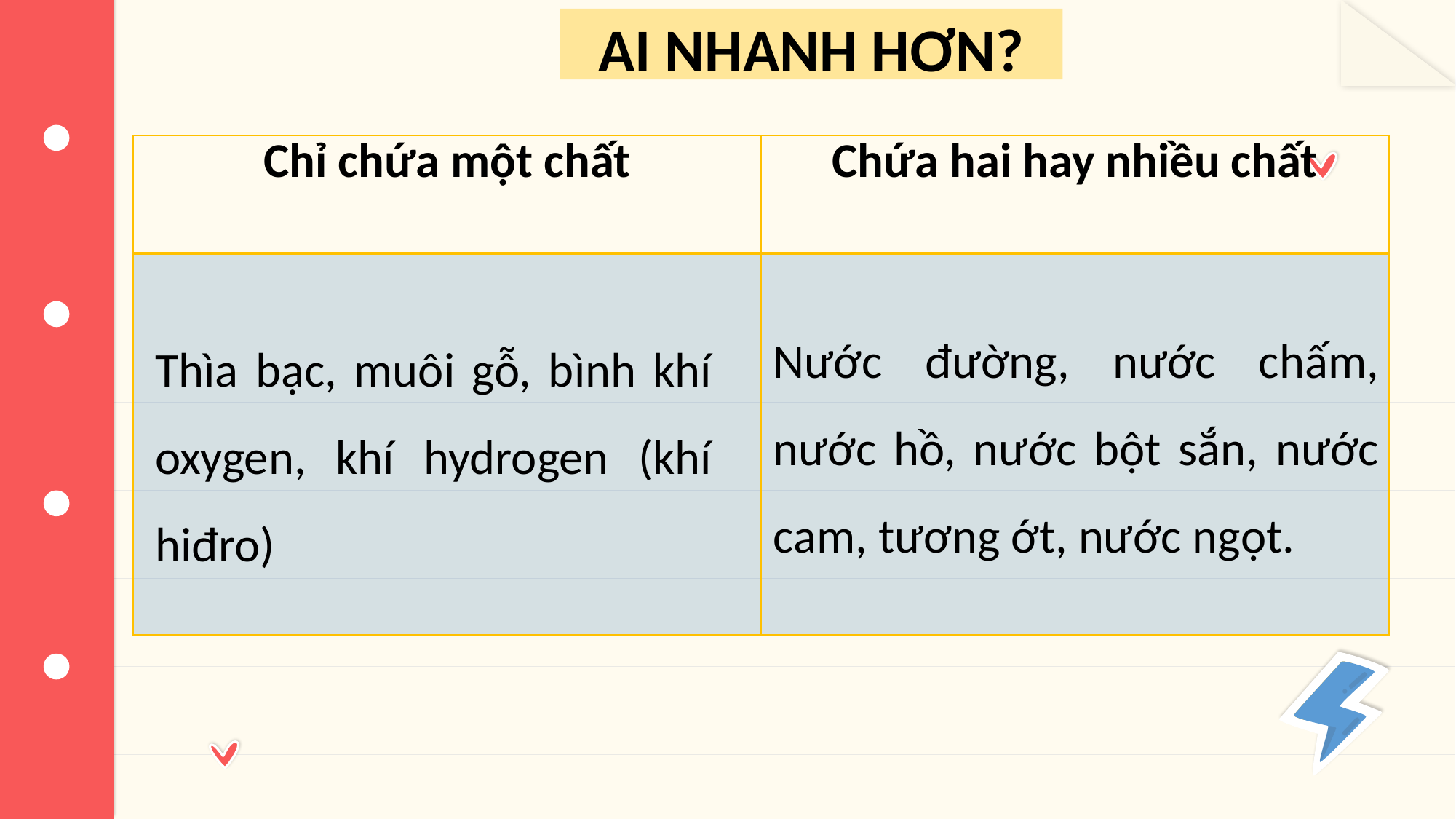

AI NHANH HƠN?
| Chỉ chứa một chất | Chứa hai hay nhiều chất |
| --- | --- |
|  |  |
Nước đường, nước chấm, nước hồ, nước bột sắn, nước cam, tương ớt, nước ngọt.
Thìa bạc, muôi gỗ, bình khí oxygen, khí hydrogen (khí hiđro)